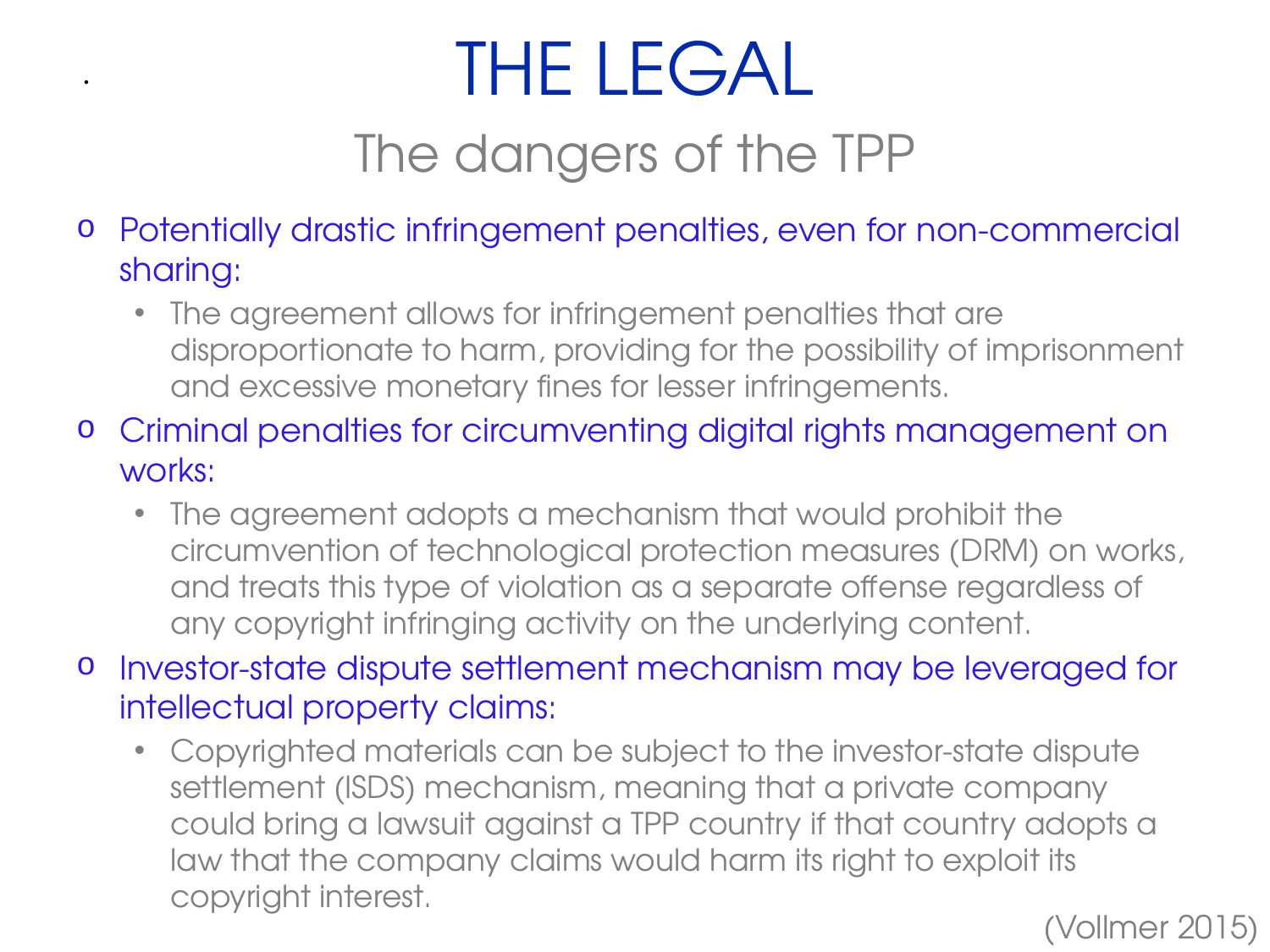

The Legal
.
The dangers of the TPP
Potentially drastic infringement penalties, even for non-commercial sharing:
The agreement allows for infringement penalties that are disproportionate to harm, providing for the possibility of imprisonment and excessive monetary fines for lesser infringements.
Criminal penalties for circumventing digital rights management on works:
The agreement adopts a mechanism that would prohibit the circumvention of technological protection measures (DRM) on works, and treats this type of violation as a separate offense regardless of any copyright infringing activity on the underlying content.
Investor-state dispute settlement mechanism may be leveraged for intellectual property claims:
Copyrighted materials can be subject to the investor-state dispute settlement (ISDS) mechanism, meaning that a private company could bring a lawsuit against a TPP country if that country adopts a law that the company claims would harm its right to exploit its copyright interest.

(Vollmer 2015)